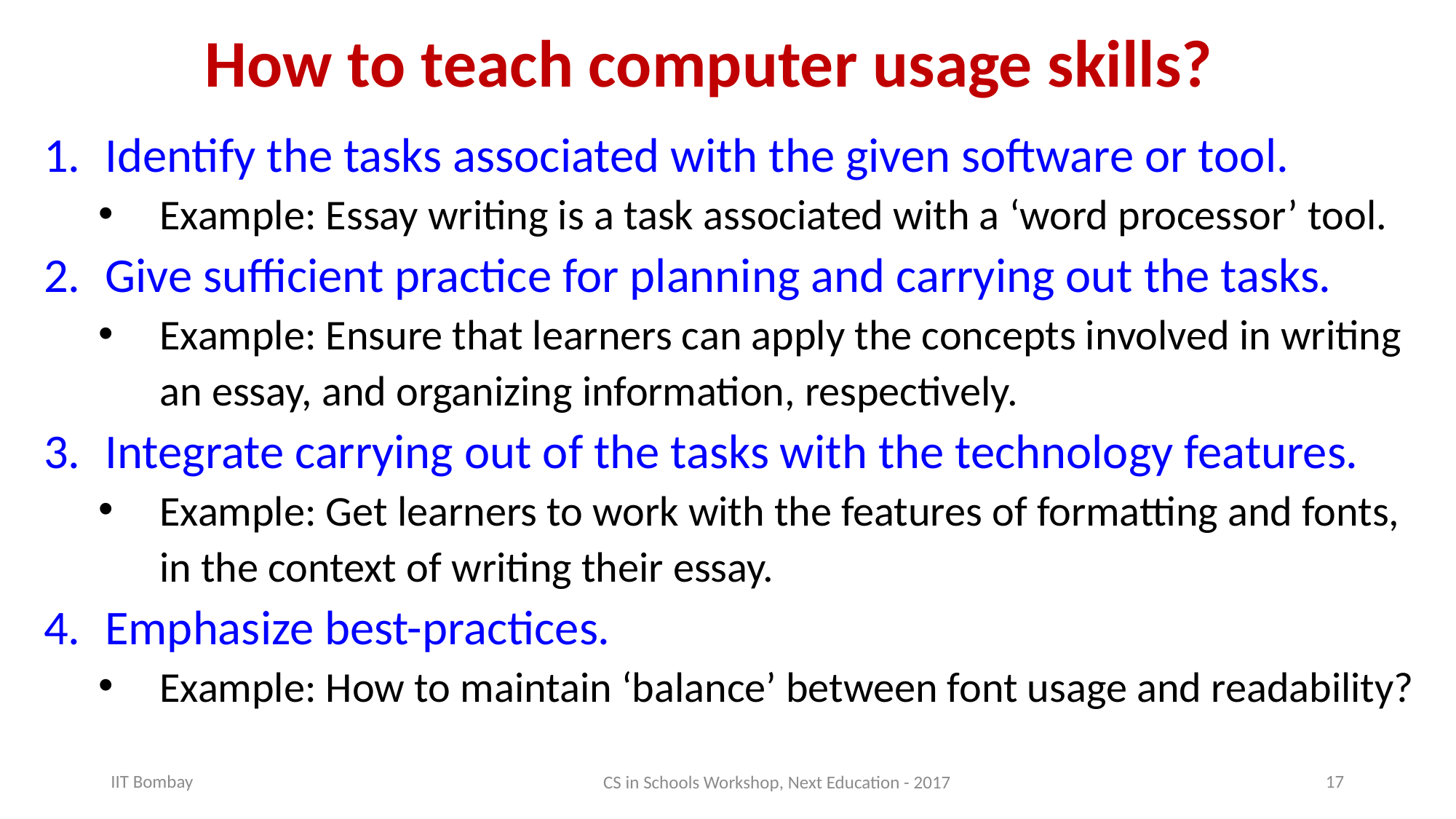

# How to teach computer usage skills?
Identify the tasks associated with the given software or tool.
Example: Essay writing is a task associated with a ‘word processor’ tool.
Give sufficient practice for planning and carrying out the tasks.
Example: Ensure that learners can apply the concepts involved in writing an essay, and organizing information, respectively.
Integrate carrying out of the tasks with the technology features.
Example: Get learners to work with the features of formatting and fonts, in the context of writing their essay.
Emphasize best-practices.
Example: How to maintain ‘balance’ between font usage and readability?
CS in Schools Workshop, Next Education - 2017
IIT Bombay
17